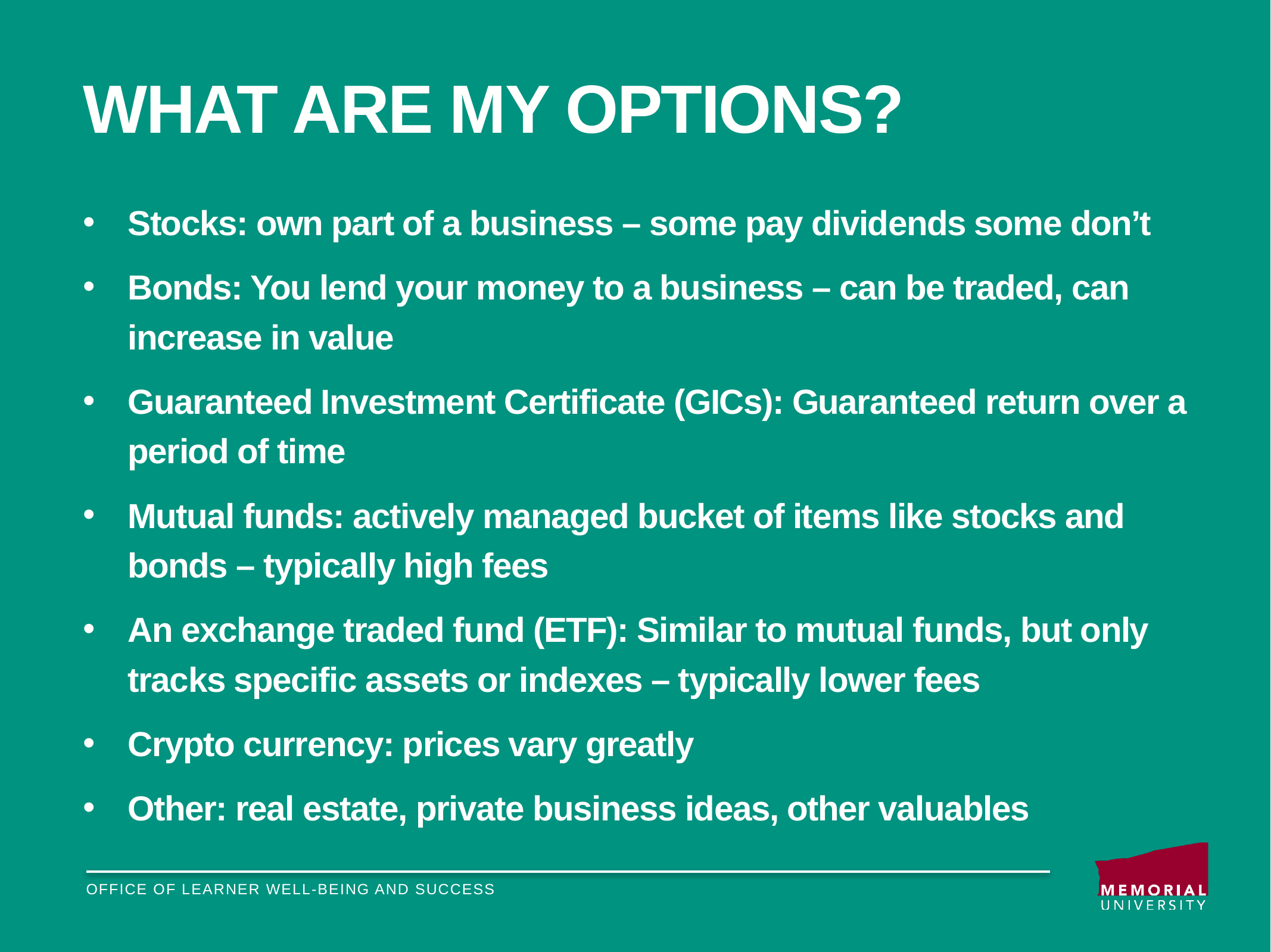

# What are my options?
Stocks: own part of a business – some pay dividends some don’t
Bonds: You lend your money to a business – can be traded, can increase in value
Guaranteed Investment Certificate (GICs): Guaranteed return over a period of time
Mutual funds: actively managed bucket of items like stocks and bonds – typically high fees
An exchange traded fund (ETF): Similar to mutual funds, but only tracks specific assets or indexes – typically lower fees
Crypto currency: prices vary greatly
Other: real estate, private business ideas, other valuables

Office of learner well-being and success